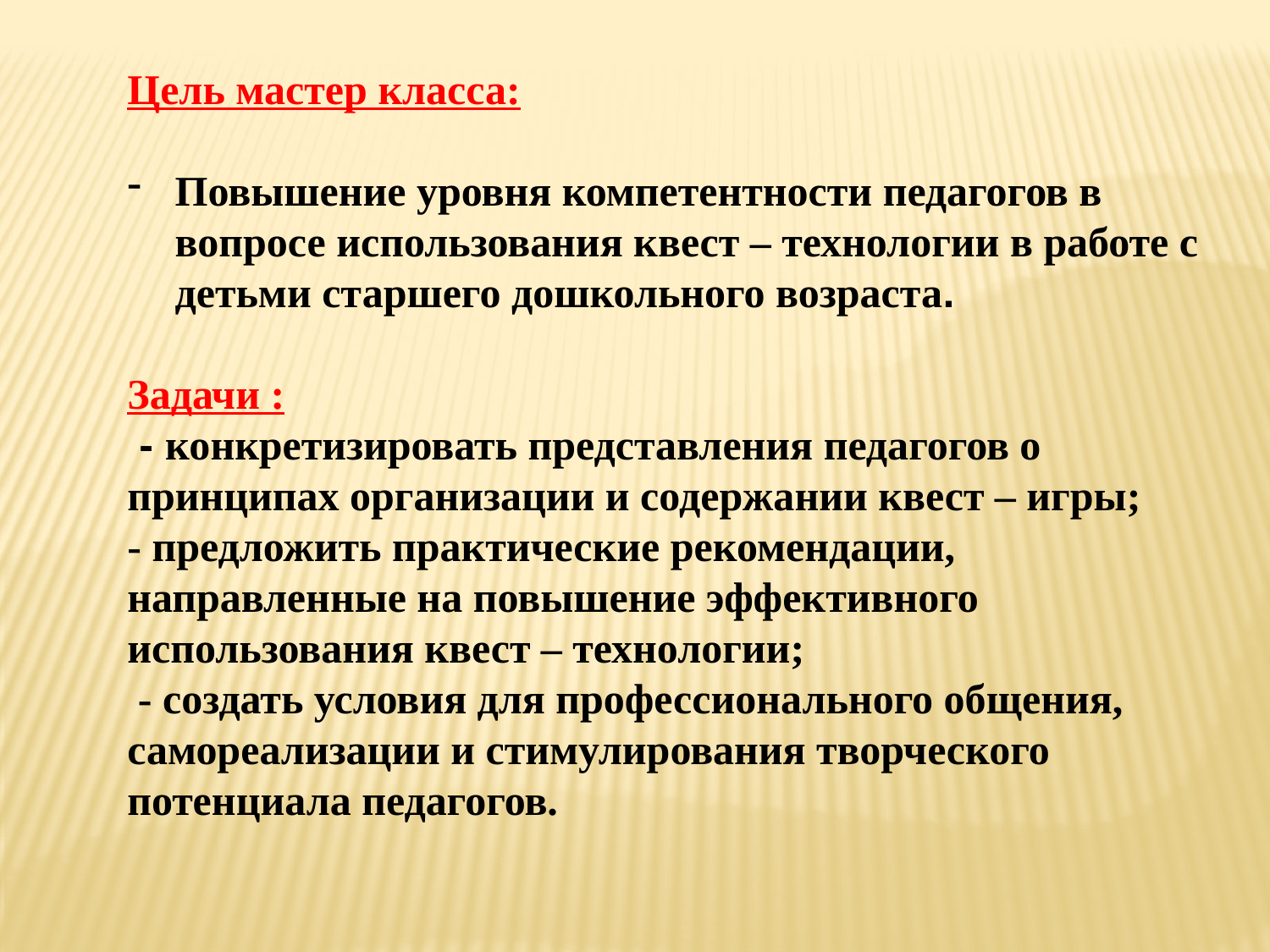

Цель мастер класса:

Повышение уровня компетентности педагогов в вопросе использования квест – технологии в работе с детьми старшего дошкольного возраста.

Задачи :
 - конкретизировать представления педагогов о принципах организации и содержании квест – игры;
- предложить практические рекомендации, направленные на повышение эффективного использования квест – технологии;
 - создать условия для профессионального общения, самореализации и стимулирования творческого потенциала педагогов.